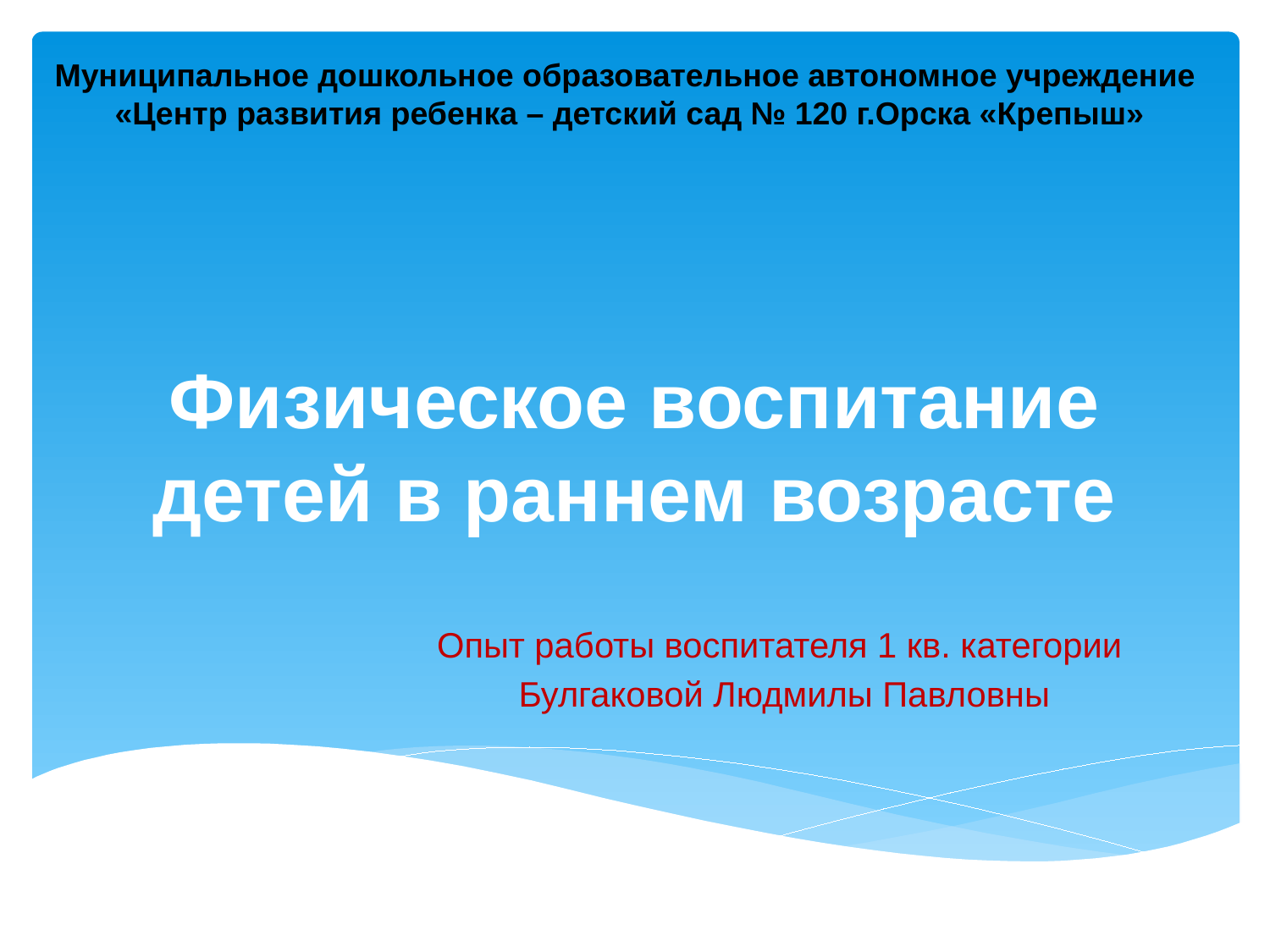

Муниципальное дошкольное образовательное автономное учреждение
 «Центр развития ребенка – детский сад № 120 г.Орска «Крепыш»
# Физическое воспитание детей в раннем возрасте
Опыт работы воспитателя 1 кв. категории
 Булгаковой Людмилы Павловны